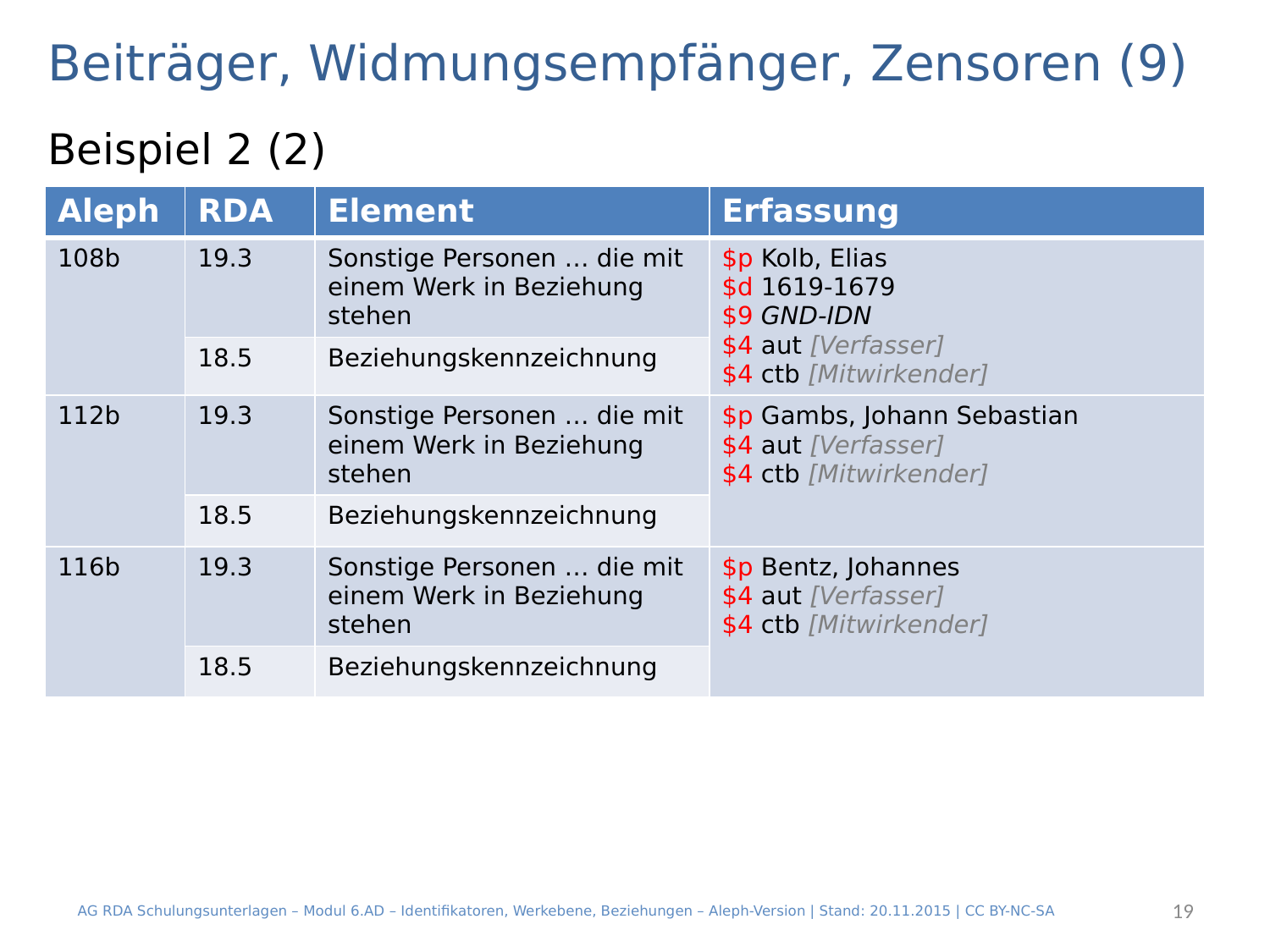

# Beiträger, Widmungsempfänger, Zensoren (9)
Beispiel 2 (2)
| Aleph | RDA | Element | Erfassung |
| --- | --- | --- | --- |
| 108b | 19.3 | Sonstige Personen … die mit einem Werk in Beziehung stehen | $p Kolb, Elias $d 1619-1679 $9 GND-IDN $4 aut [Verfasser] $4 ctb [Mitwirkender] |
|  | 18.5 | Beziehungskennzeichnung |  |
| 112b | 19.3 | Sonstige Personen … die mit einem Werk in Beziehung stehen | $p Gambs, Johann Sebastian $4 aut [Verfasser] $4 ctb [Mitwirkender] |
|  | 18.5 | Beziehungskennzeichnung |  |
| 116b | 19.3 | Sonstige Personen … die mit einem Werk in Beziehung stehen | $p Bentz, Johannes $4 aut [Verfasser] $4 ctb [Mitwirkender] |
|  | 18.5 | Beziehungskennzeichnung |  |
AG RDA Schulungsunterlagen – Modul 6.AD – Identifikatoren, Werkebene, Beziehungen – Aleph-Version | Stand: 20.11.2015 | CC BY-NC-SA
19